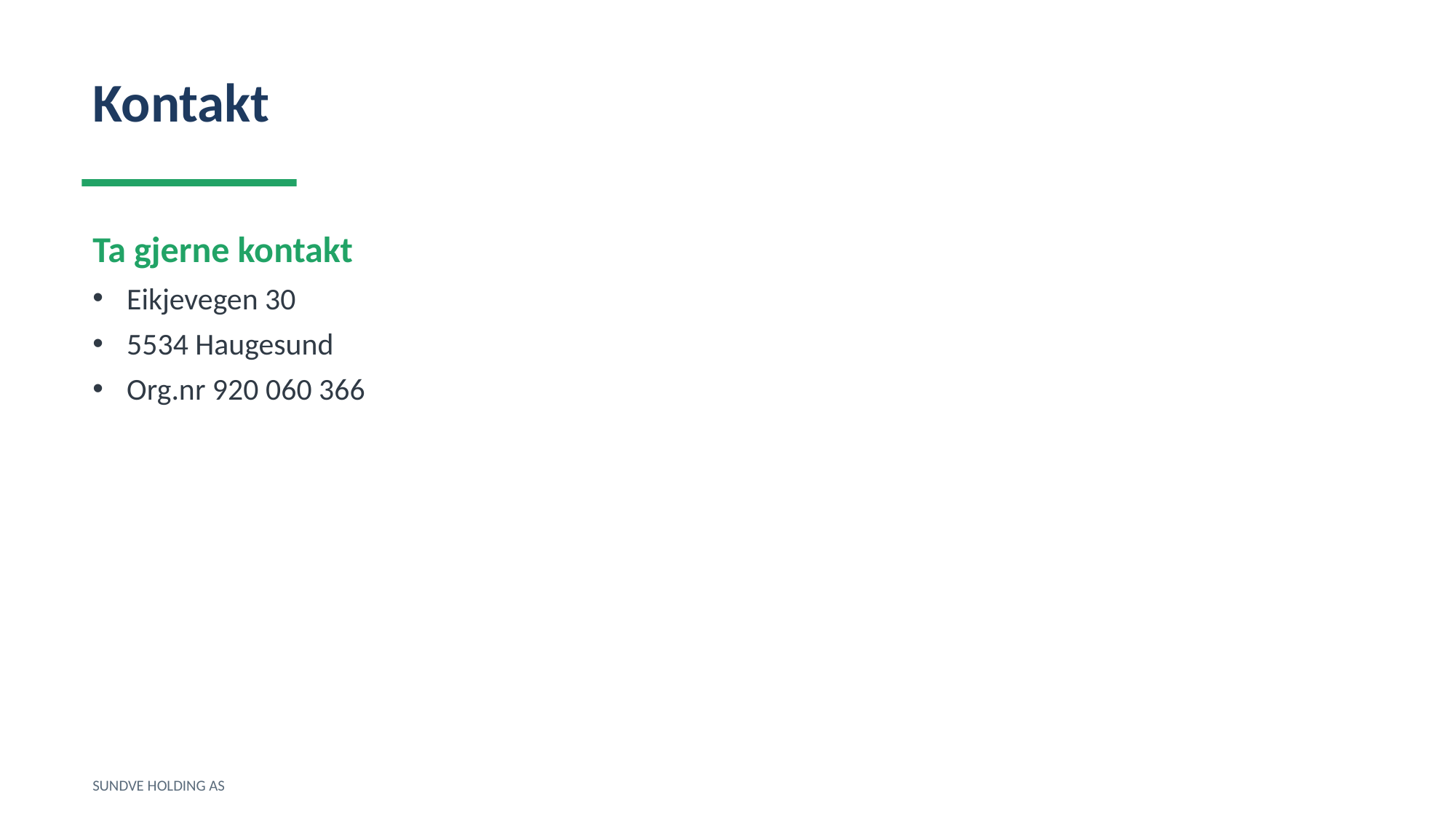

Kontakt

Ta gjerne kontakt
Eikjevegen 30
5534 Haugesund
Org.nr 920 060 366
SUNDVE HOLDING AS